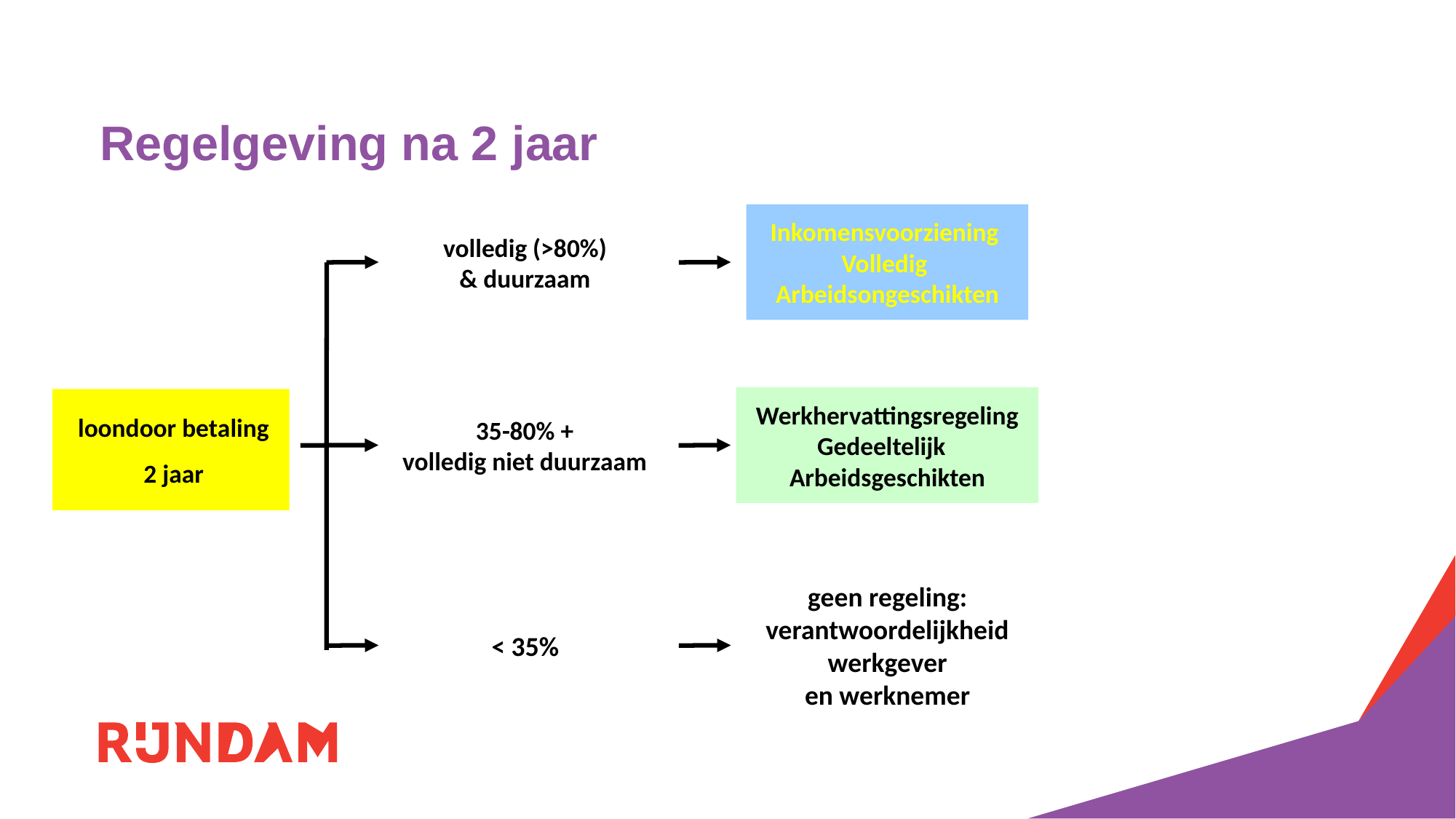

# Regelgeving na 2 jaar
Inkomensvoorziening
Volledig
Arbeidsongeschikten

volledig (>80%)
& duurzaam

Werkhervattingsregeling
Gedeeltelijk
Arbeidsgeschikten
 loondoor betaling
 2 jaar
35-80% +
volledig niet duurzaam

geen regeling:
verantwoordelijkheid
werkgever
en werknemer
< 35%